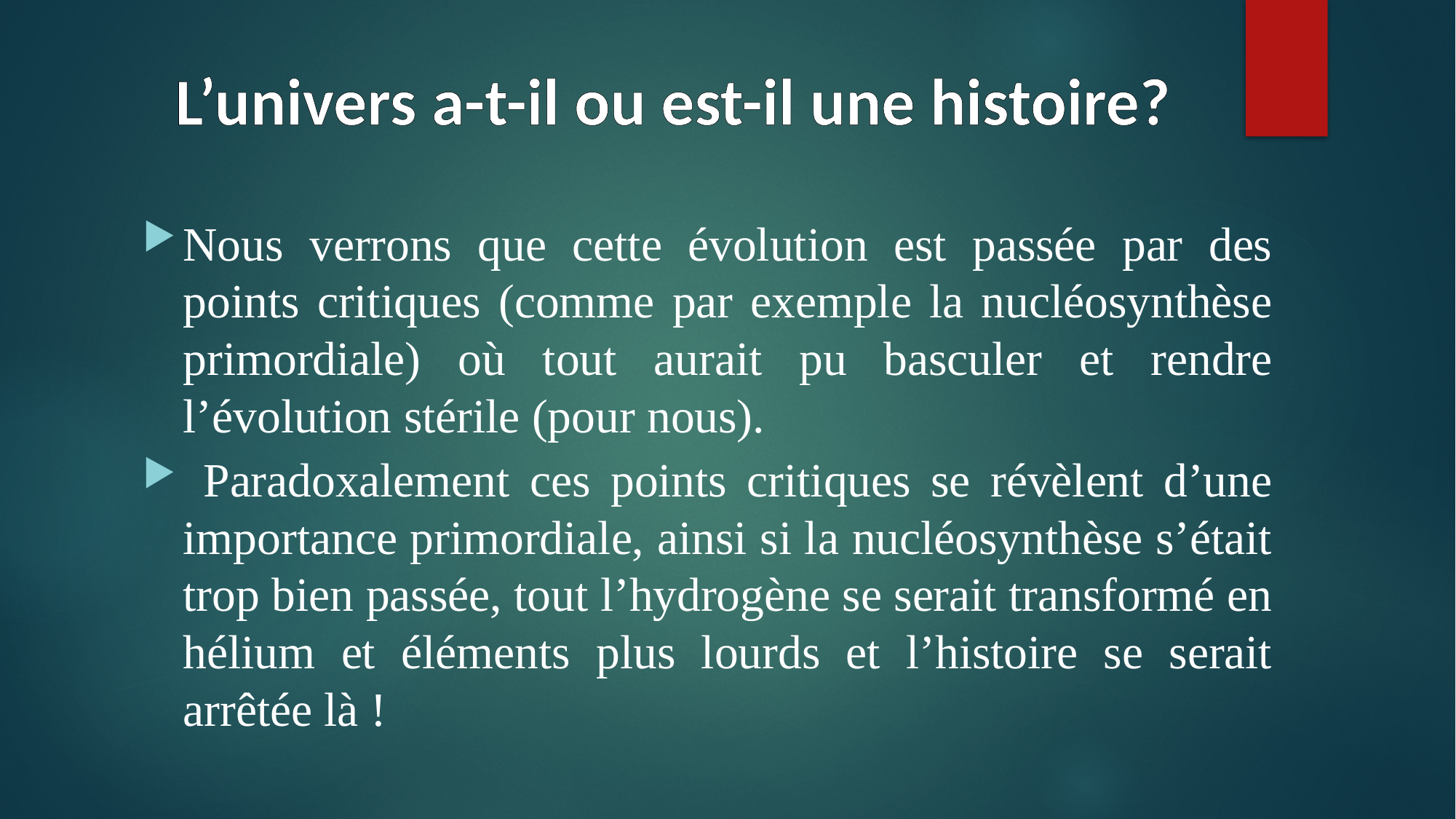

L’univers a-t-il ou est-il une histoire?
Nous verrons que cette évolution est passée par des points critiques (comme par exemple la nucléosynthèse primordiale) où tout aurait pu basculer et rendre l’évolution stérile (pour nous).
 Paradoxalement ces points critiques se révèlent d’une importance primordiale, ainsi si la nucléosynthèse s’était trop bien passée, tout l’hydrogène se serait transformé en hélium et éléments plus lourds et l’histoire se serait arrêtée là !